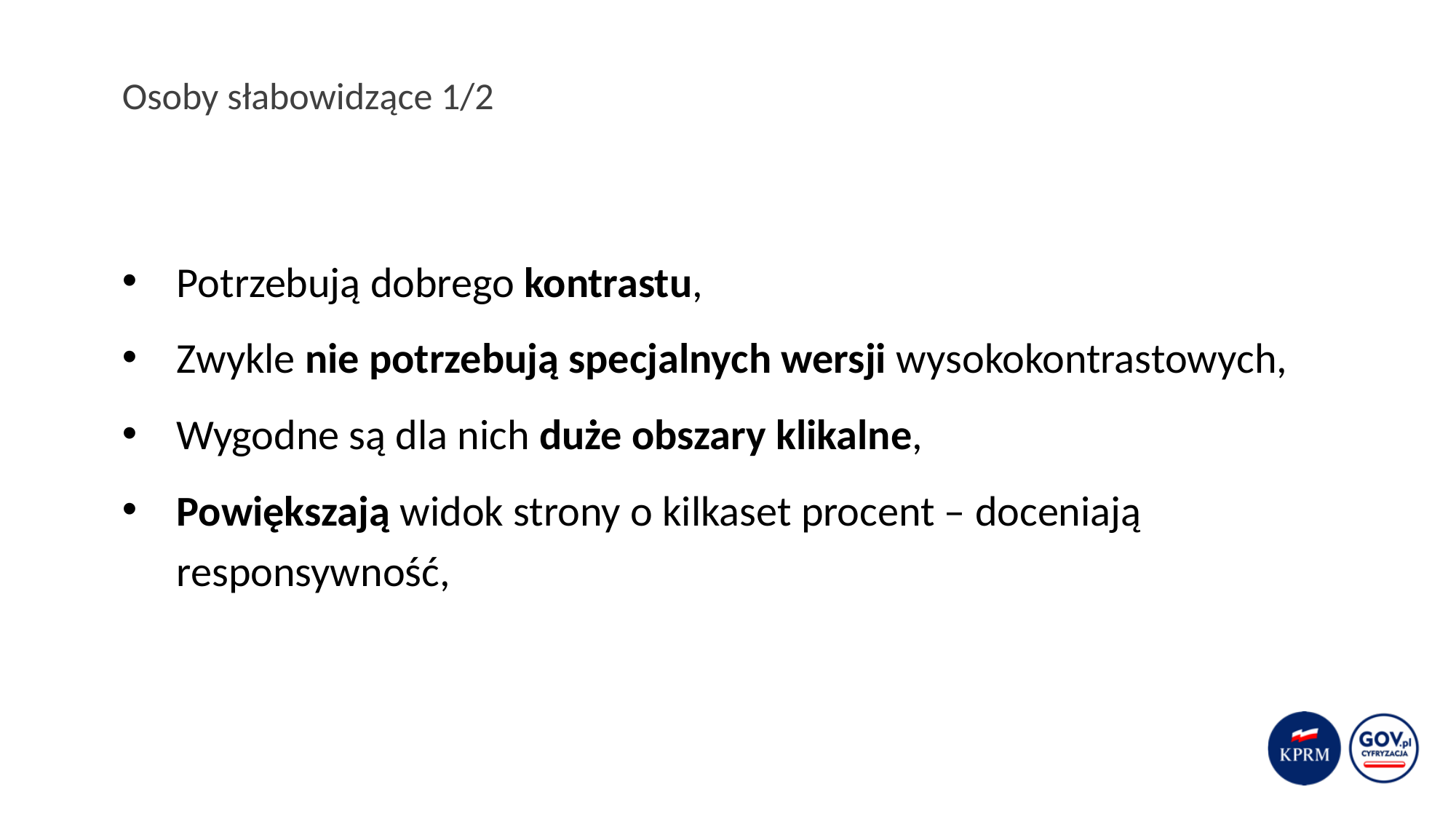

# Osoby słabowidzące 1/2
Potrzebują dobrego kontrastu,
Zwykle nie potrzebują specjalnych wersji wysokokontrastowych,
Wygodne są dla nich duże obszary klikalne,
Powiększają widok strony o kilkaset procent – doceniają responsywność,